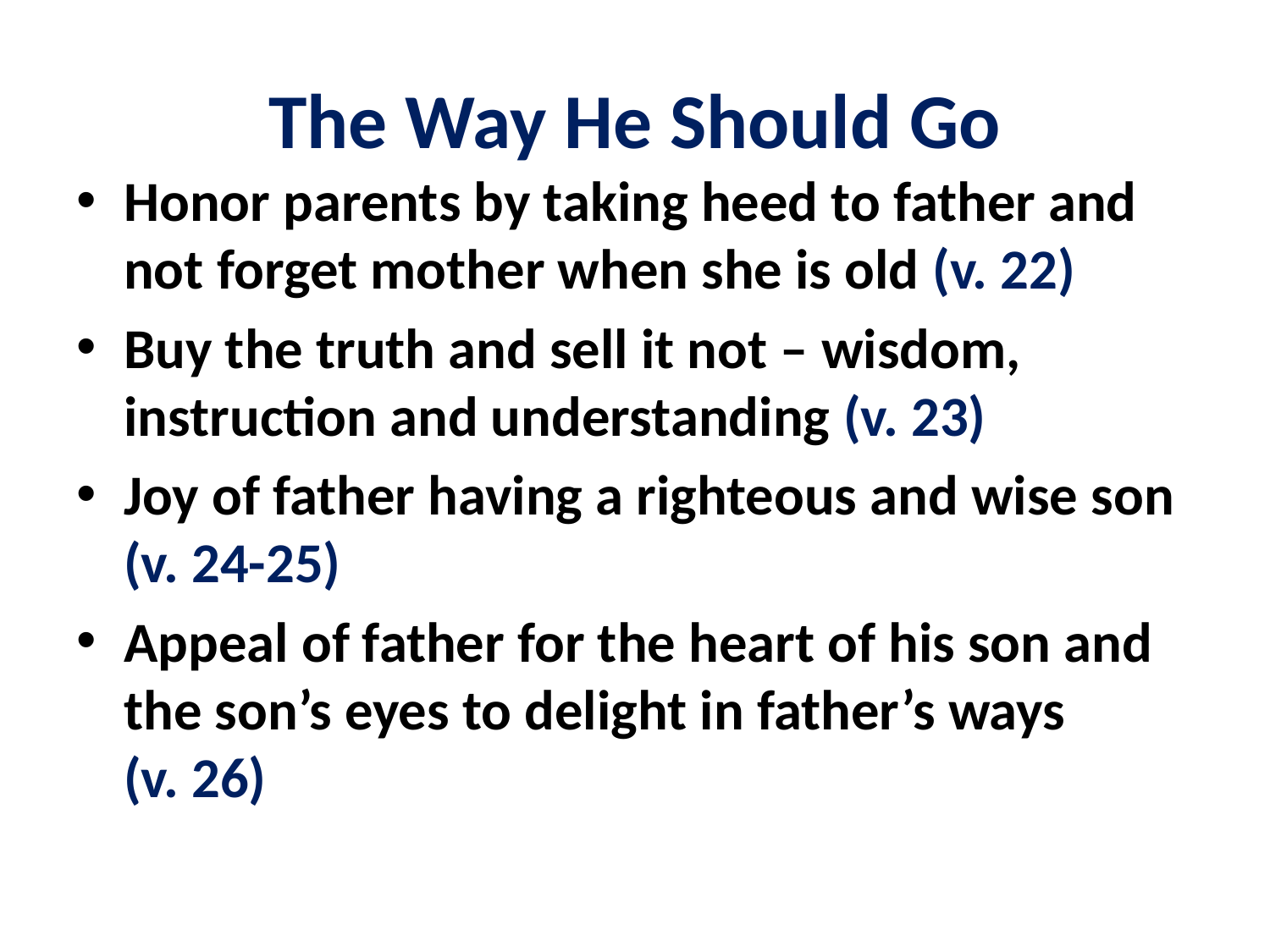

# The Way He Should Go
Honor parents by taking heed to father and not forget mother when she is old (v. 22)
Buy the truth and sell it not – wisdom, instruction and understanding (v. 23)
Joy of father having a righteous and wise son (v. 24-25)
Appeal of father for the heart of his son and the son’s eyes to delight in father’s ways      (v. 26)